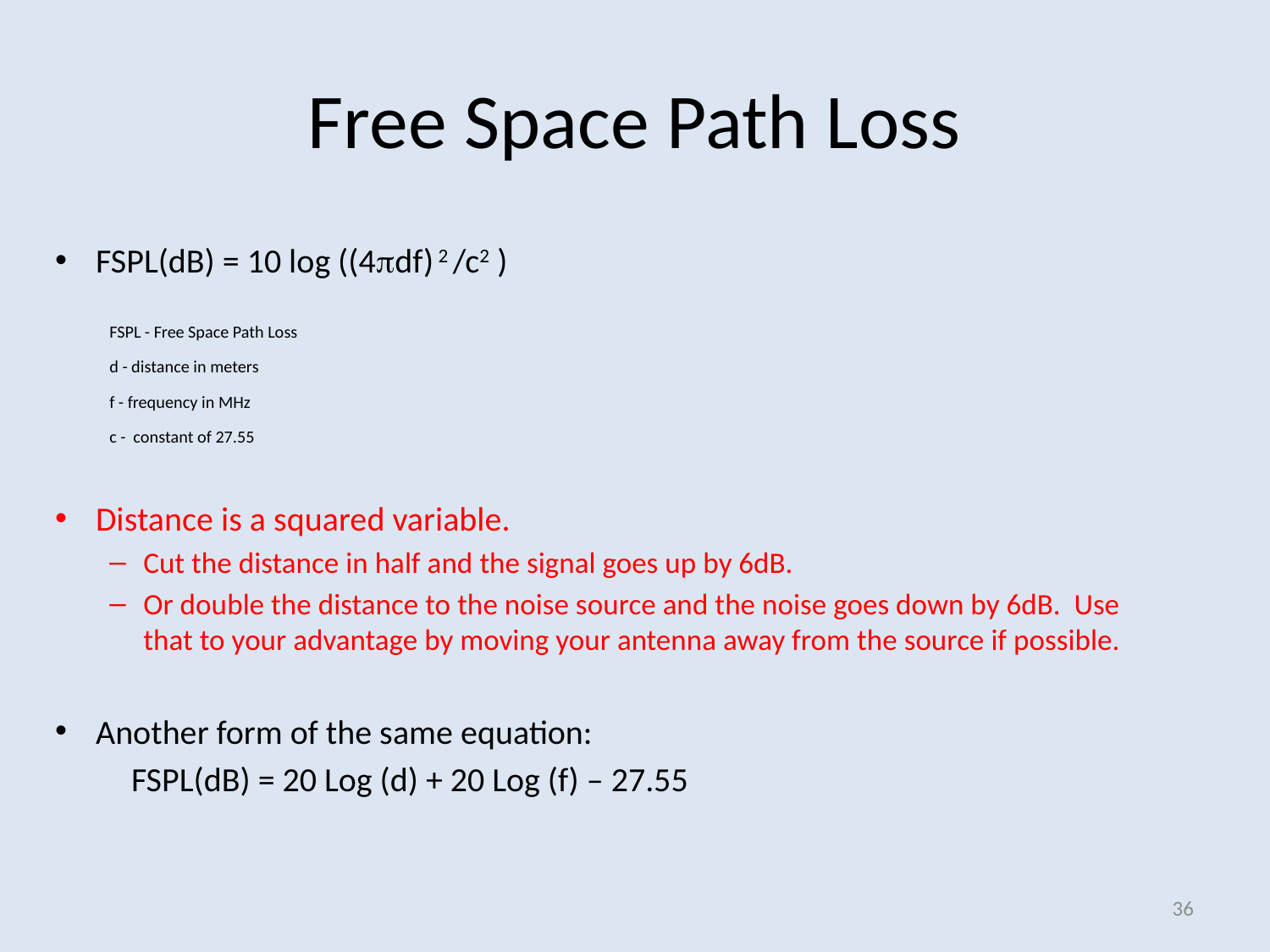

# Free Space Path Loss
FSPL(dB) = 10 log ((4πdf) 2 /c2 )

FSPL - Free Space Path Loss
d - distance in meters
f - frequency in MHz
c -  constant of 27.55

Distance is a squared variable.
Cut the distance in half and the signal goes up by 6dB.
Or double the distance to the noise source and the noise goes down by 6dB.  Use that to your advantage by moving your antenna away from the source if possible.

Another form of the same equation:
	FSPL(dB) = 20 Log (d) + 20 Log (f) – 27.55

36